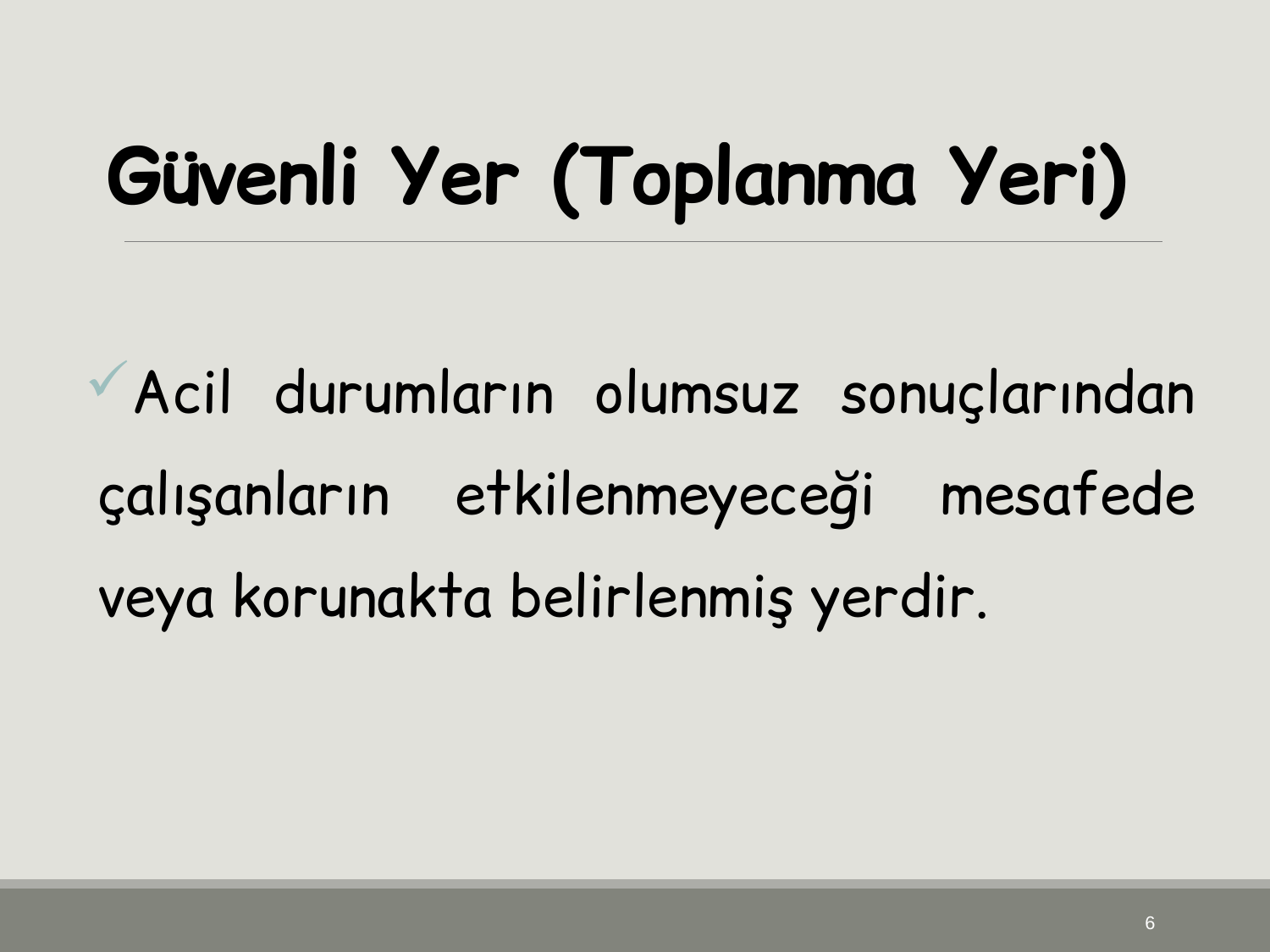

# Güvenli Yer (Toplanma Yeri)
Acil durumların olumsuz sonuçlarından çalışanların etkilenmeyeceği mesafede veya korunakta belirlenmiş yerdir.

6